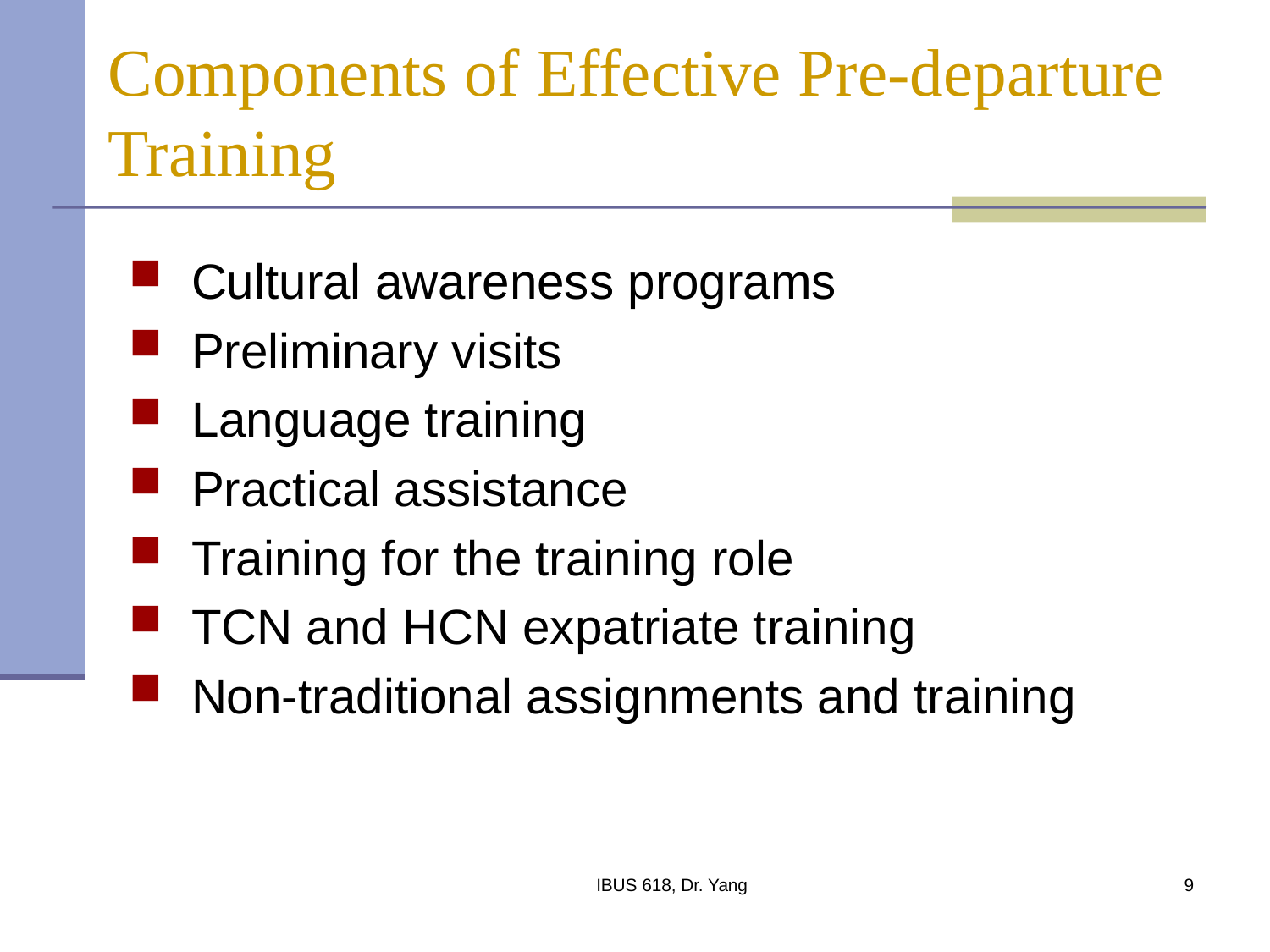

# Components of Effective Pre-departure Training
Cultural awareness programs
Preliminary visits
Language training
Practical assistance
Training for the training role
TCN and HCN expatriate training
Non-traditional assignments and training
IBUS 618, Dr. Yang
9